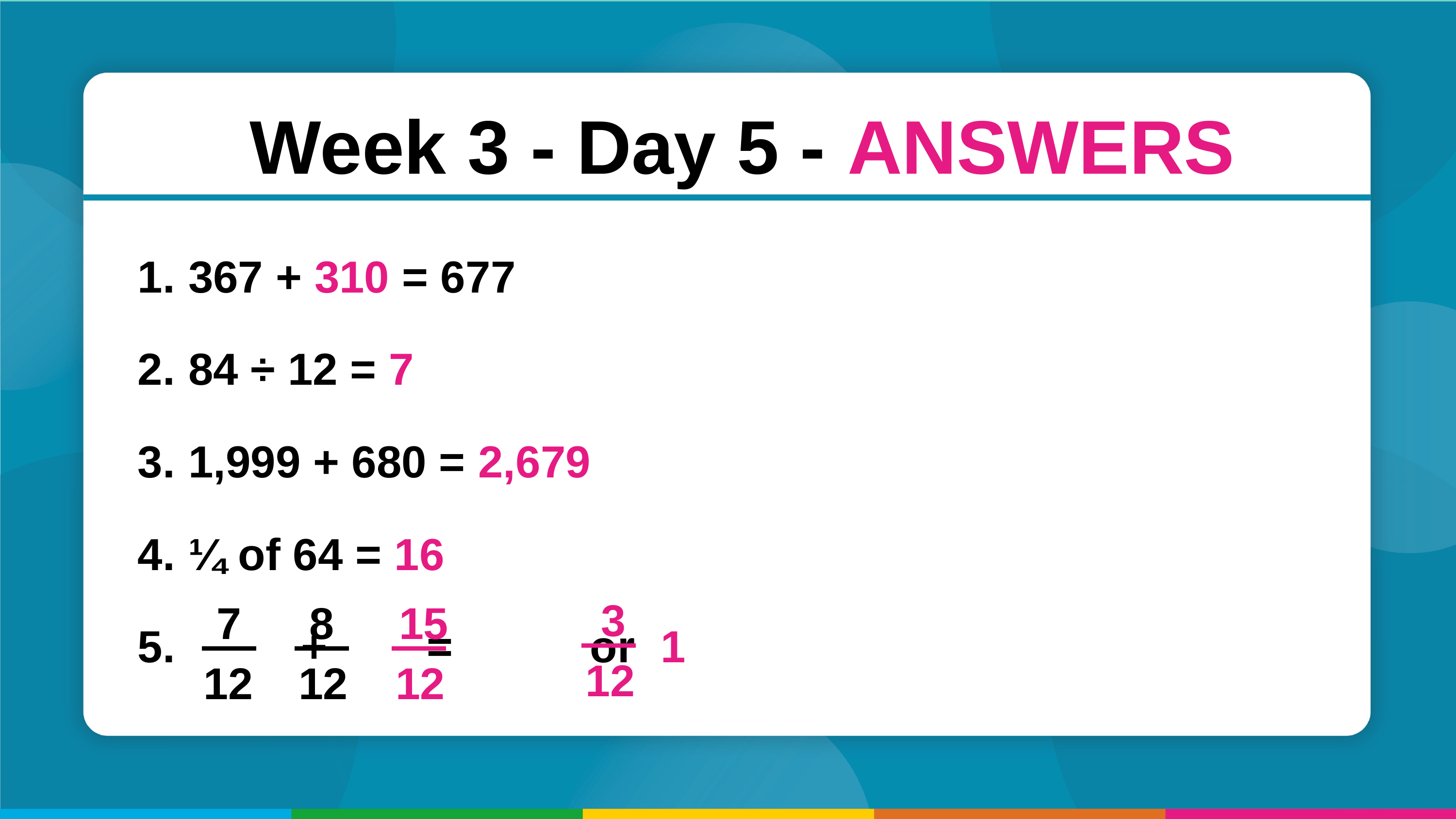

Week 3 - Day 5 - ANSWERS
 367 + 310 = 677
 84 ÷ 12 = 7
 1,999 + 680 = 2,679
 ¼ of 64 = 16
          +        =           or  1
3
7
8
15
12
12
12
12